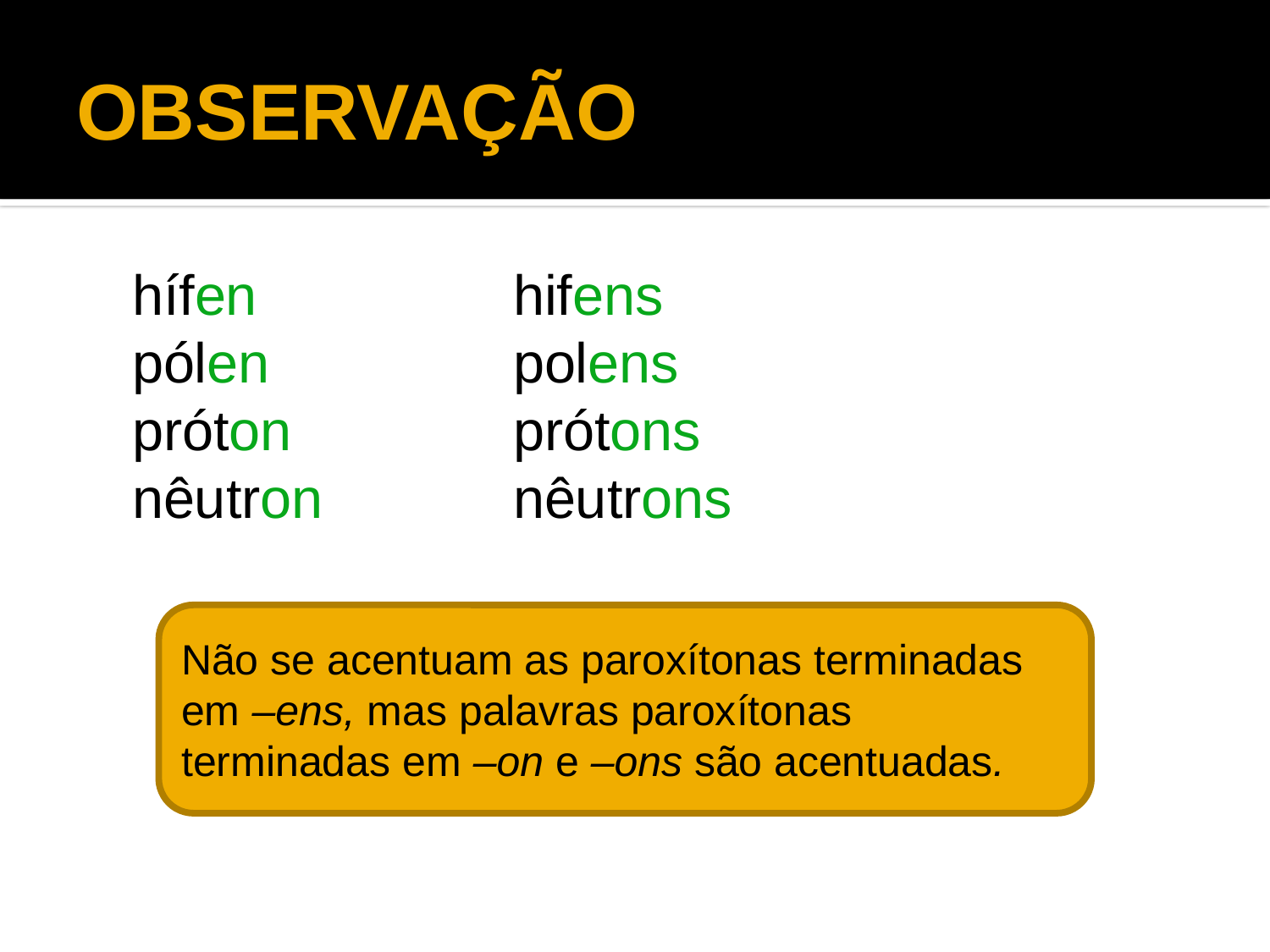

# OBSERVAÇÃO
	hífen 		hifens
	pólen 		polens
	próton 		prótons
	nêutron		nêutrons

Não se acentuam as paroxítonas terminadas em –ens, mas palavras paroxítonas terminadas em –on e –ons são acentuadas.